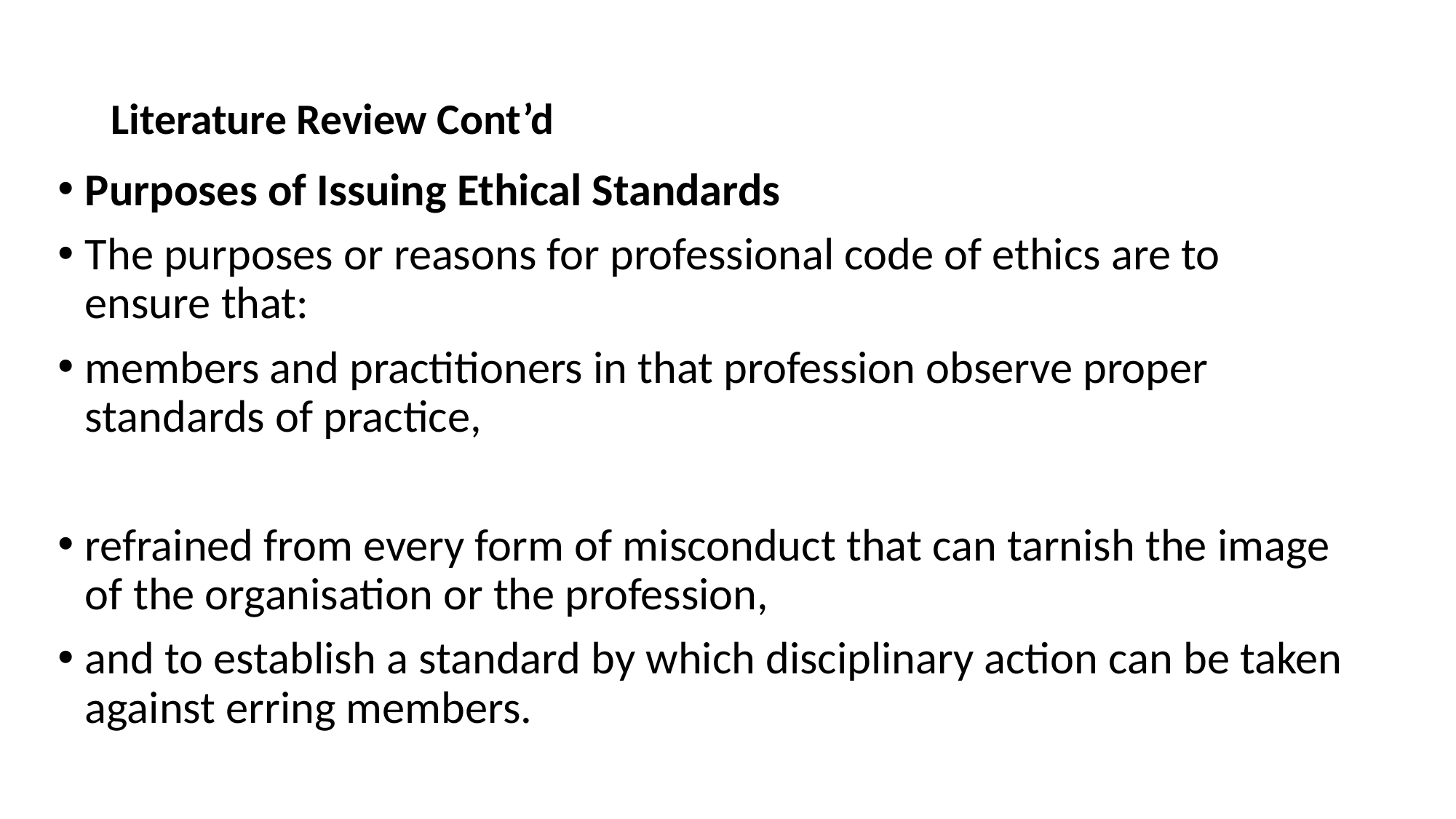

# Literature Review Cont’d
Purposes of Issuing Ethical Standards
The purposes or reasons for professional code of ethics are to ensure that:
members and practitioners in that profession observe proper standards of practice,

refrained from every form of misconduct that can tarnish the image of the organisation or the profession,
and to establish a standard by which disciplinary action can be taken against erring members.